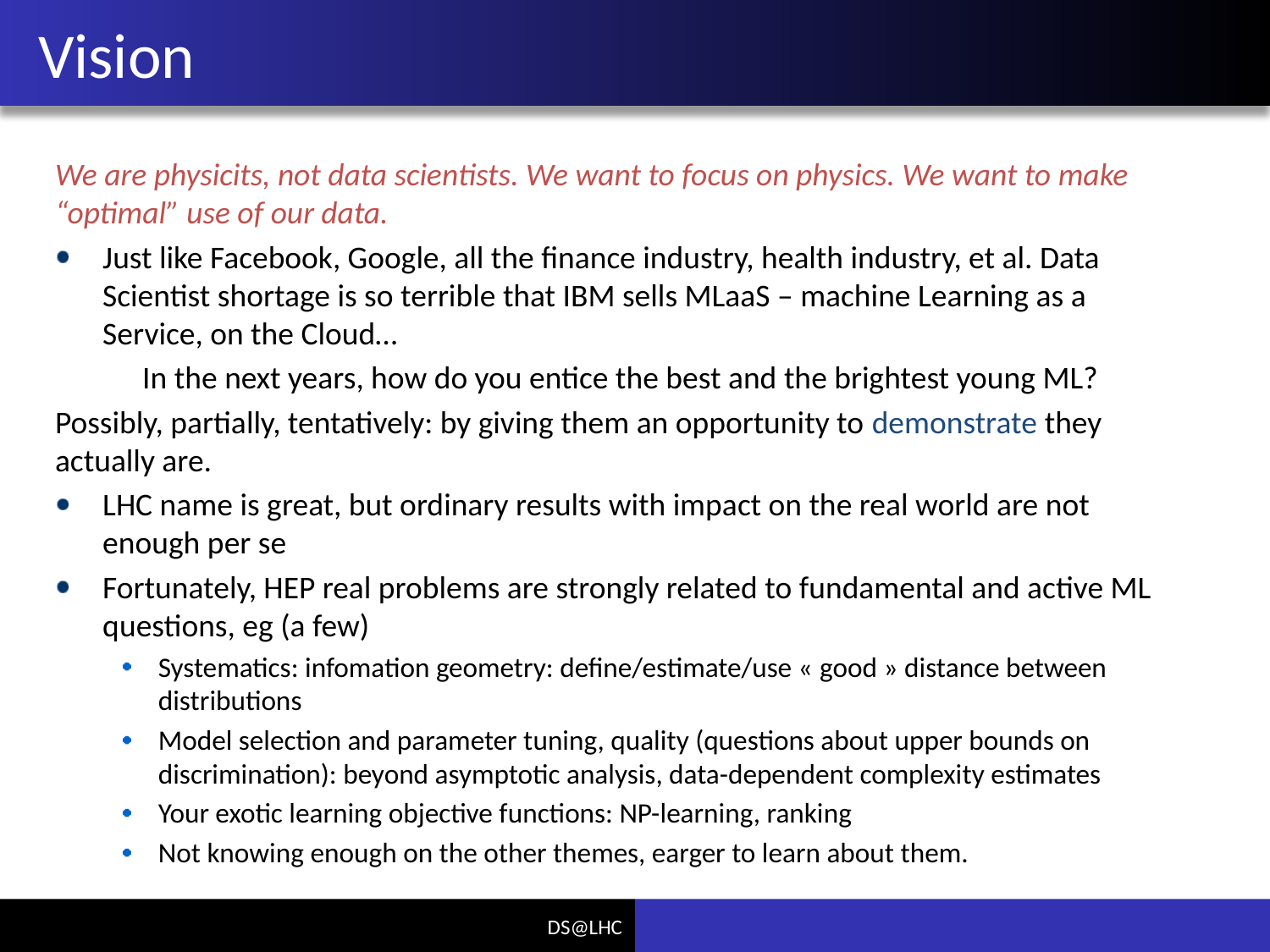

# Vision
We are physicits, not data scientists. We want to focus on physics. We want to make “optimal” use of our data.
Just like Facebook, Google, all the finance industry, health industry, et al. Data Scientist shortage is so terrible that IBM sells MLaaS – machine Learning as a Service, on the Cloud…
In the next years, how do you entice the best and the brightest young ML?
Possibly, partially, tentatively: by giving them an opportunity to demonstrate they actually are.
LHC name is great, but ordinary results with impact on the real world are not enough per se
Fortunately, HEP real problems are strongly related to fundamental and active ML questions, eg (a few)
Systematics: infomation geometry: define/estimate/use « good » distance between distributions
Model selection and parameter tuning, quality (questions about upper bounds on discrimination): beyond asymptotic analysis, data-dependent complexity estimates
Your exotic learning objective functions: NP-learning, ranking
Not knowing enough on the other themes, earger to learn about them.